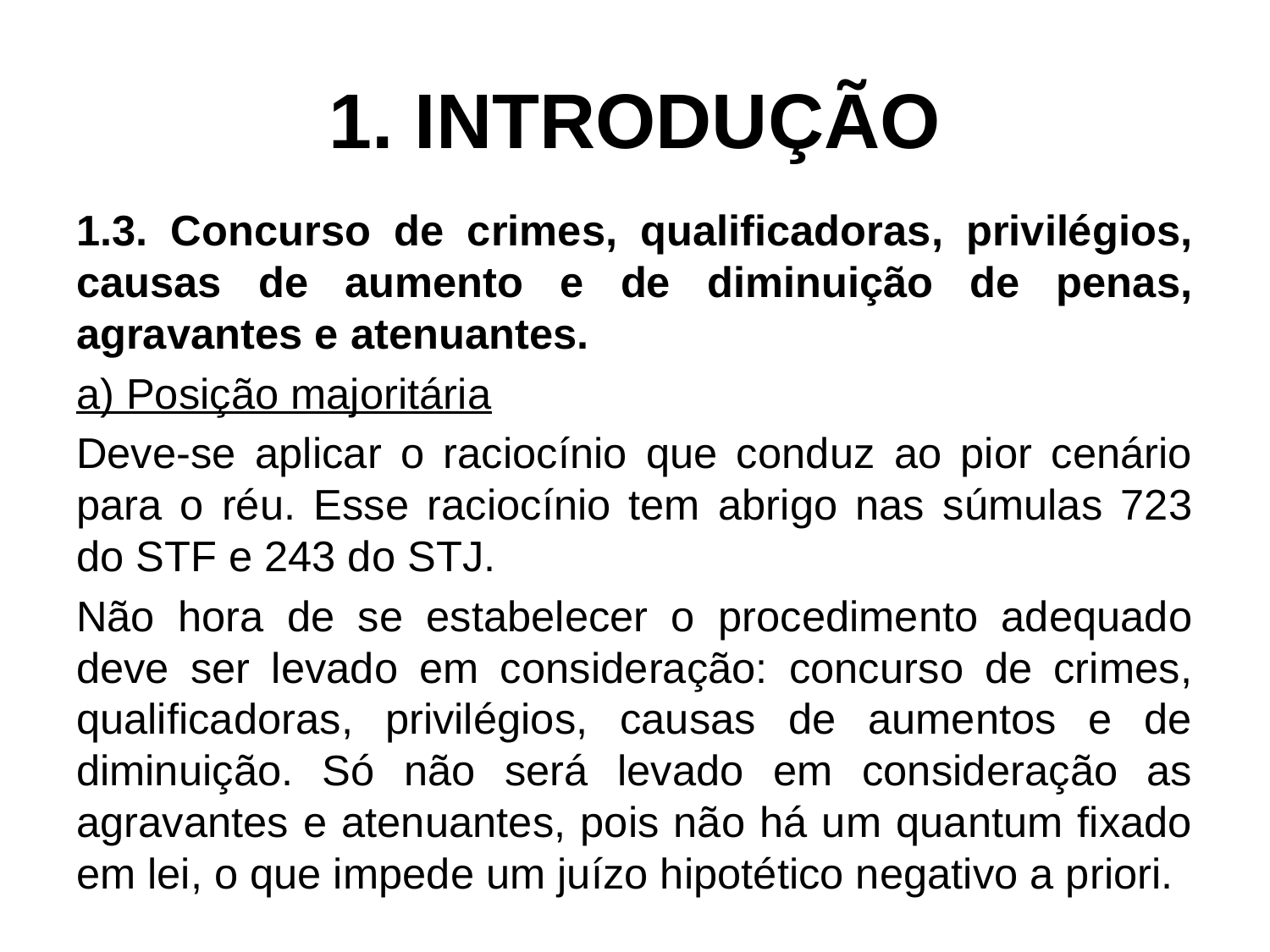

# 1. INTRODUÇÃO
1.3. Concurso de crimes, qualificadoras, privilégios, causas de aumento e de diminuição de penas, agravantes e atenuantes.
a) Posição majoritária
Deve-se aplicar o raciocínio que conduz ao pior cenário para o réu. Esse raciocínio tem abrigo nas súmulas 723 do STF e 243 do STJ.
Não hora de se estabelecer o procedimento adequado deve ser levado em consideração: concurso de crimes, qualificadoras, privilégios, causas de aumentos e de diminuição. Só não será levado em consideração as agravantes e atenuantes, pois não há um quantum fixado em lei, o que impede um juízo hipotético negativo a priori.